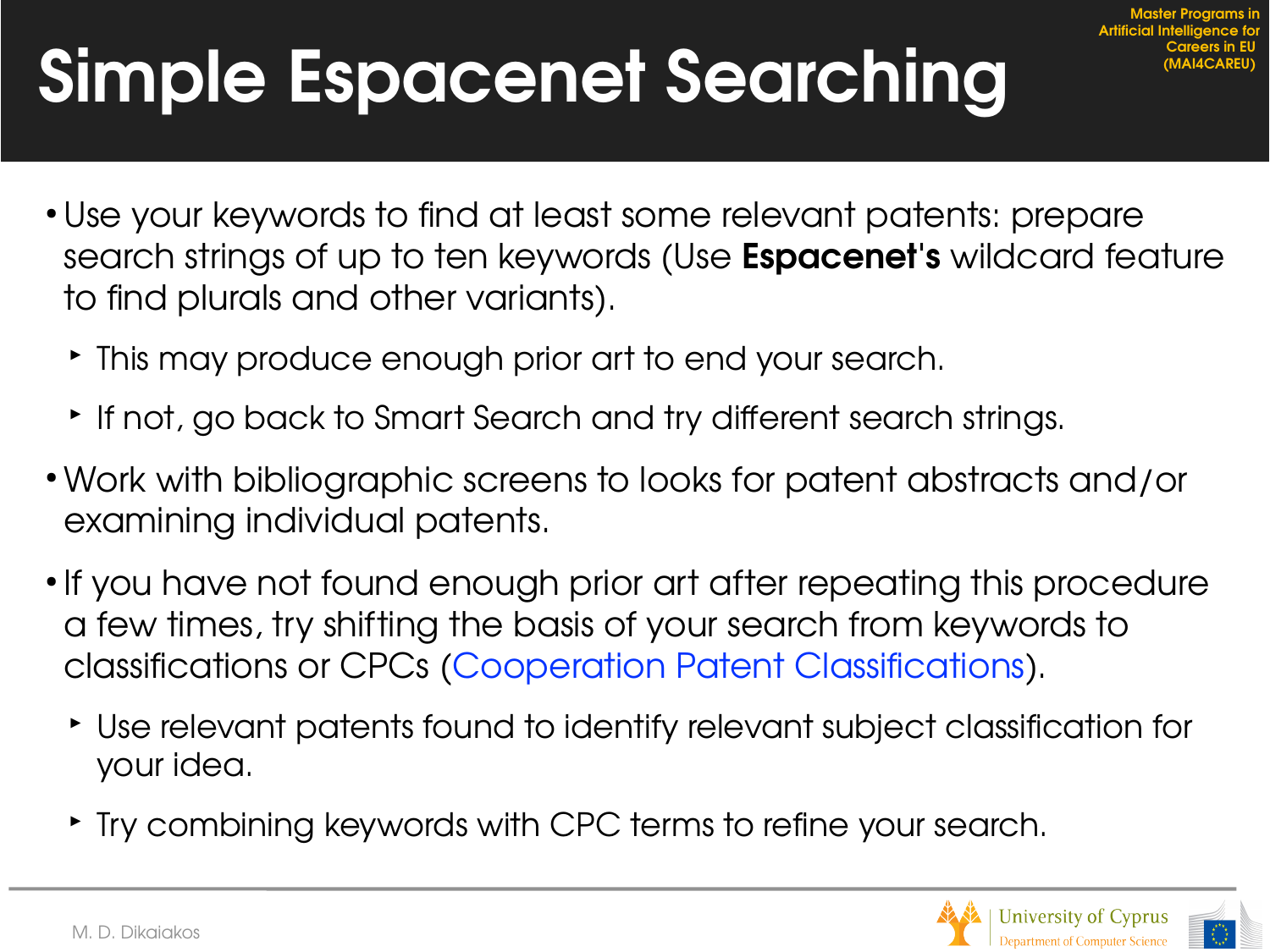

# Simple Espacenet Searching
Use your keywords to find at least some relevant patents: prepare search strings of up to ten keywords (Use Espacenet's wildcard feature to find plurals and other variants).
This may produce enough prior art to end your search.
If not, go back to Smart Search and try different search strings.
Work with bibliographic screens to looks for patent abstracts and/or examining individual patents.
If you have not found enough prior art after repeating this procedure a few times, try shifting the basis of your search from keywords to classifications or CPCs (Cooperation Patent Classifications).
Use relevant patents found to identify relevant subject classification for your idea.
Try combining keywords with CPC terms to refine your search.
211